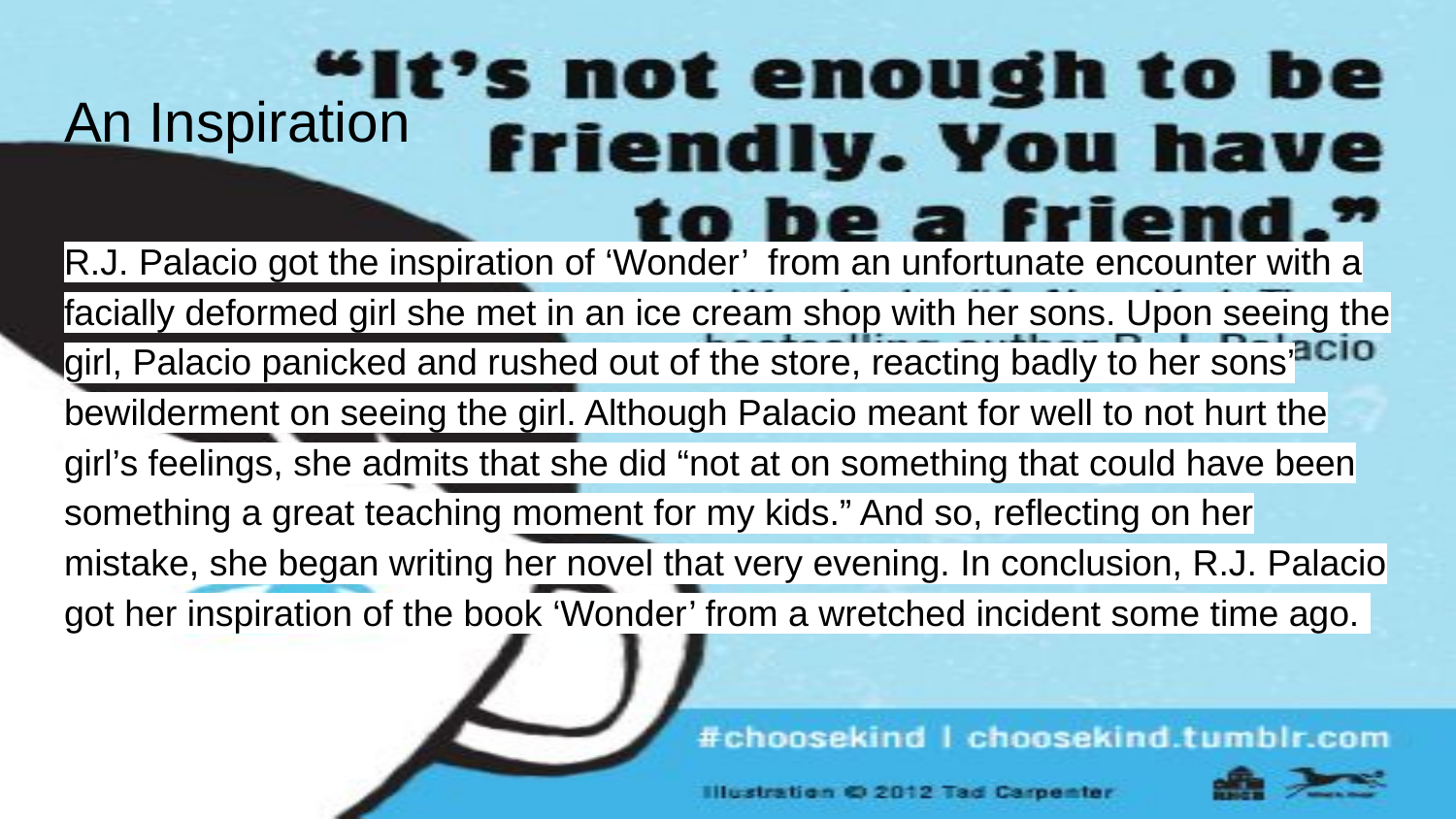

# An Inspiration

R.J. Palacio got the inspiration of ‘Wonder’  from an unfortunate encounter with a facially deformed girl she met in an ice cream shop with her sons. Upon seeing the girl, Palacio panicked and rushed out of the store, reacting badly to her sons’ bewilderment on seeing the girl. Although Palacio meant for well to not hurt the girl’s feelings, she admits that she did “not at on something that could have been something a great teaching moment for my kids.” And so, reflecting on her mistake, she began writing her novel that very evening. In conclusion, R.J. Palacio got her inspiration of the book ‘Wonder’ from a wretched incident some time ago.